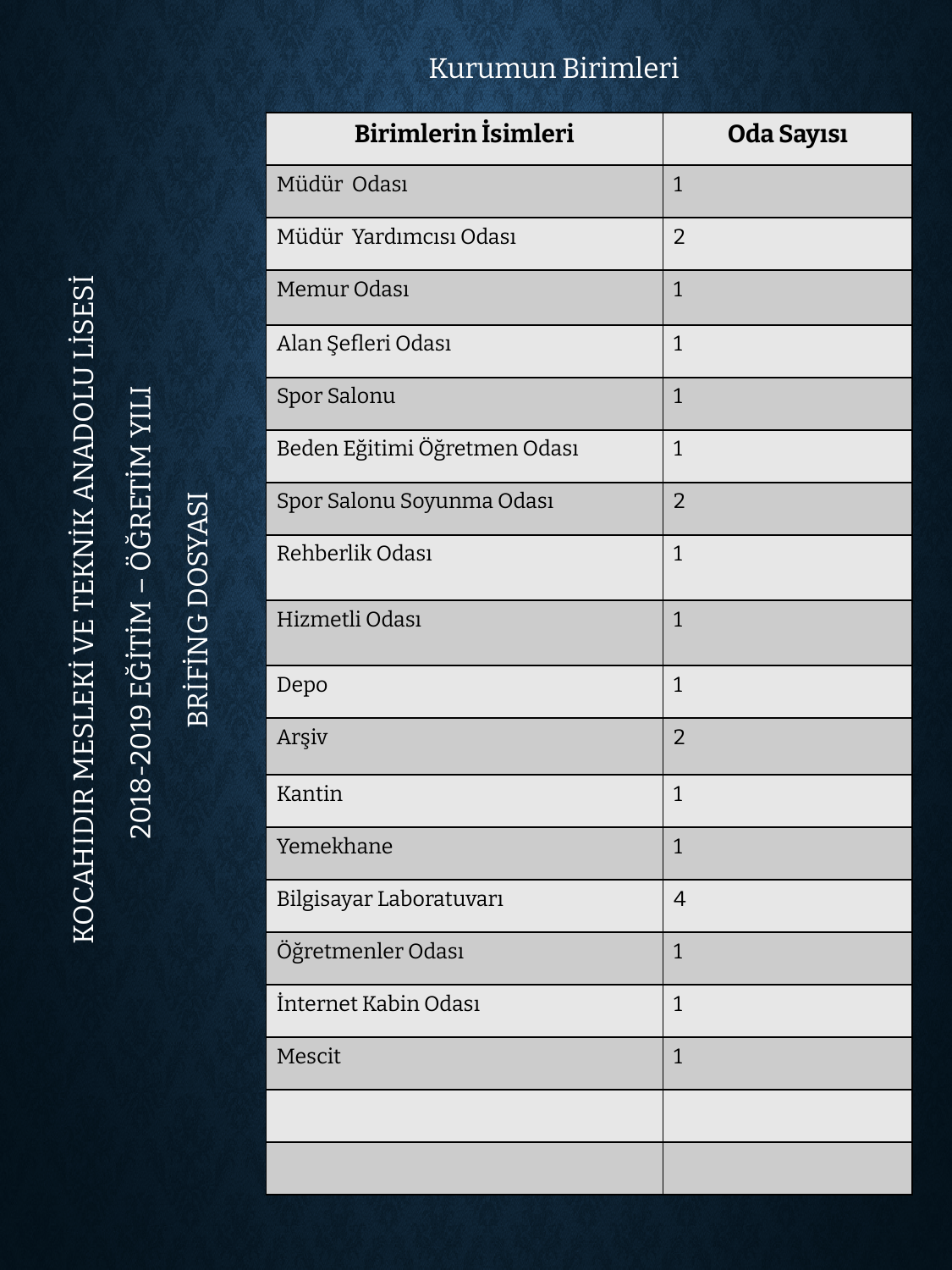

Kurumun Birimleri
| Birimlerin İsimleri | Oda Sayısı |
| --- | --- |
| Müdür Odası | 1 |
| Müdür Yardımcısı Odası | 2 |
| Memur Odası | 1 |
| Alan Şefleri Odası | 1 |
| Spor Salonu | 1 |
| Beden Eğitimi Öğretmen Odası | 1 |
| Spor Salonu Soyunma Odası | 2 |
| Rehberlik Odası | 1 |
| Hizmetli Odası | 1 |
| Depo | 1 |
| Arşiv | 2 |
| Kantin | 1 |
| Yemekhane | 1 |
| Bilgisayar Laboratuvarı | 4 |
| Öğretmenler Odası | 1 |
| İnternet Kabin Odası | 1 |
| Mescit | 1 |
|  |  |
|  |  |
KOCAHIDIR MESLEKİ VE TEKNİK ANADOLU LİSESİ
2018-2019 EĞİTİM – ÖĞRETİM YILI
BRİFİNG DOSYASI